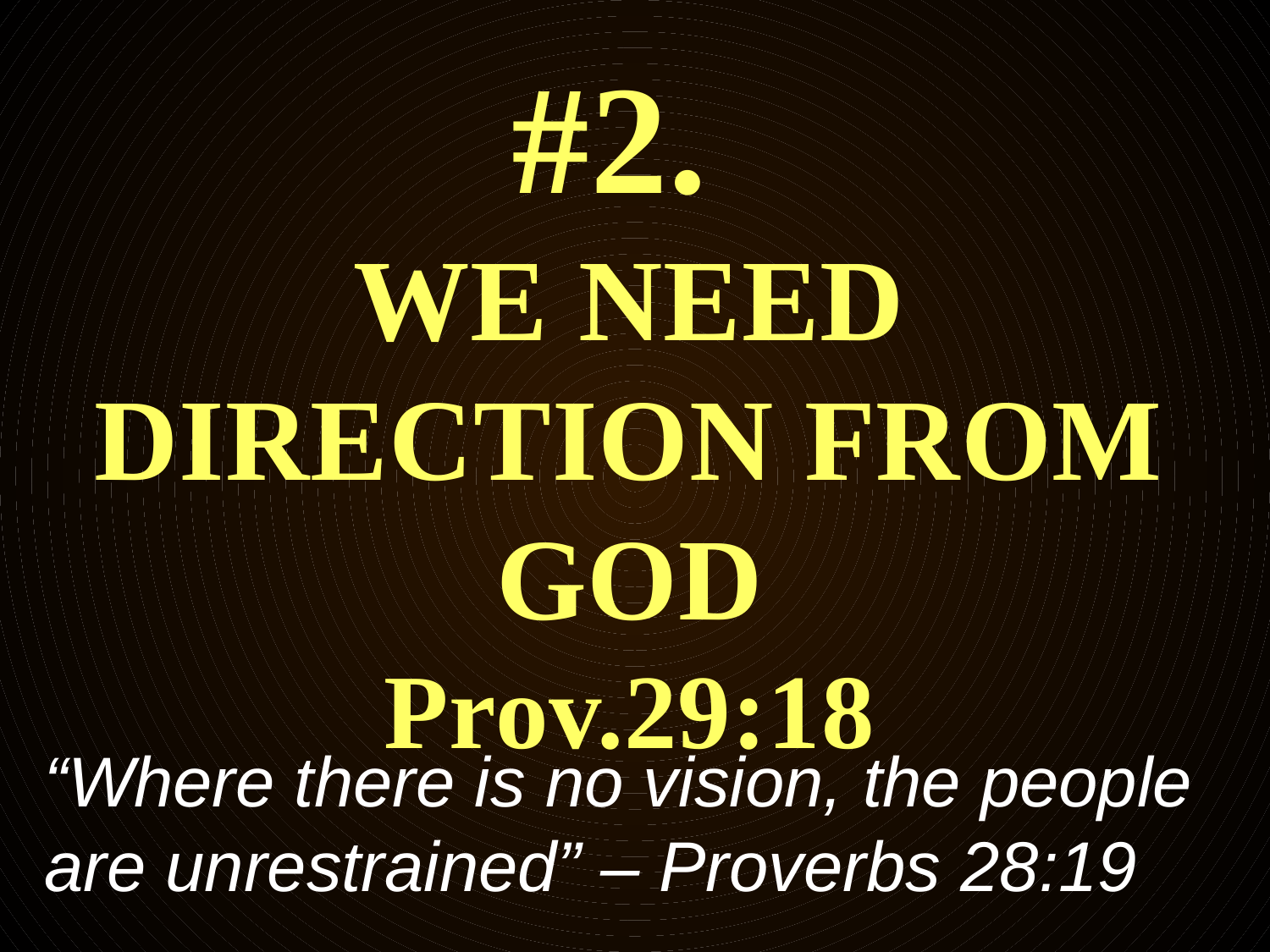

#2.
We Need Direction from God
Prov.29:18

“Where there is no vision, the people
are unrestrained” – Proverbs 28:19